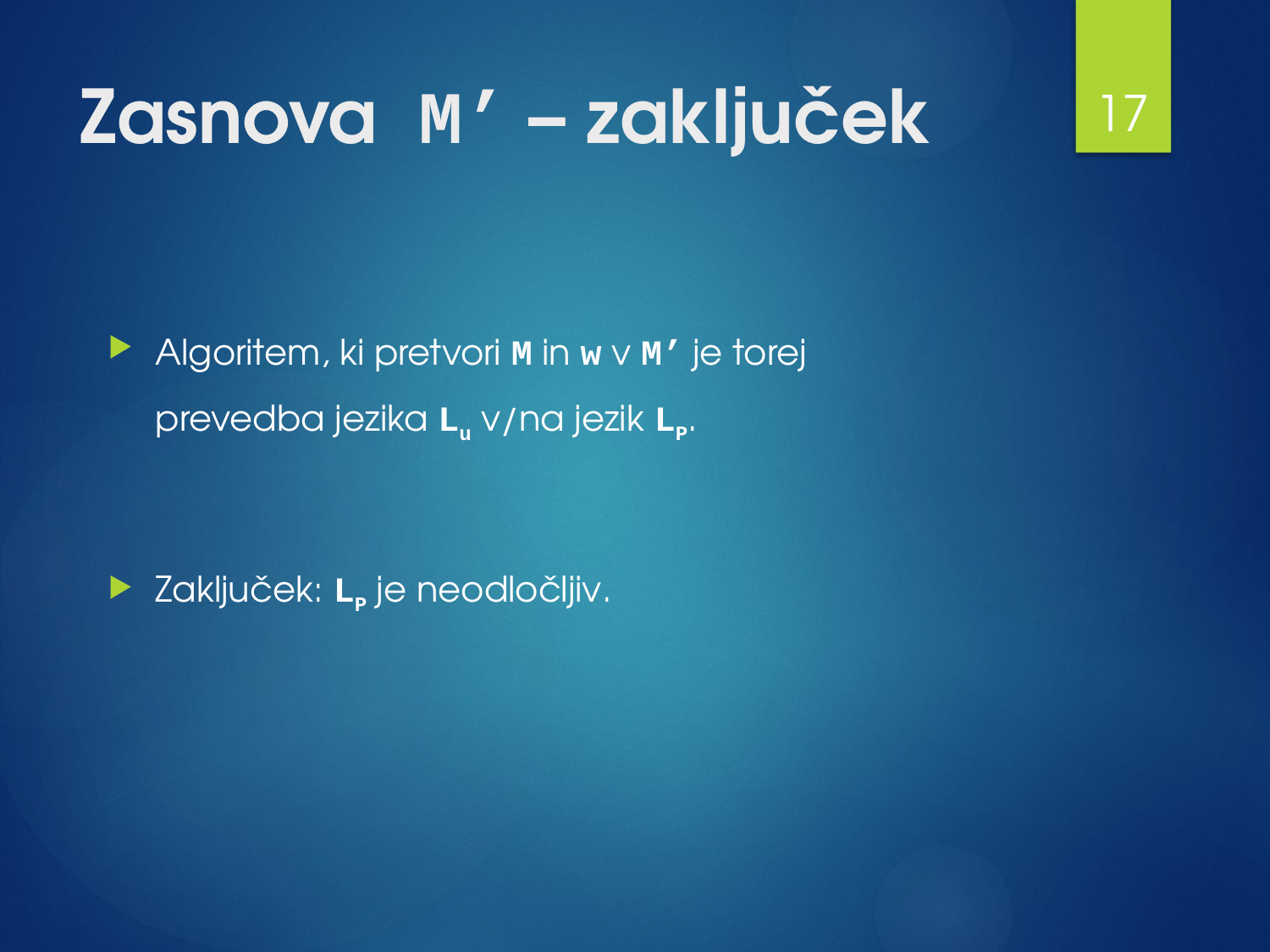

17
# Zasnova  M’ – zaključek
Algoritem, ki pretvori M in w v M’ je torej
prevedba jezika Lu v/na jezik LP.

Zaključek: LP je neodločljiv.